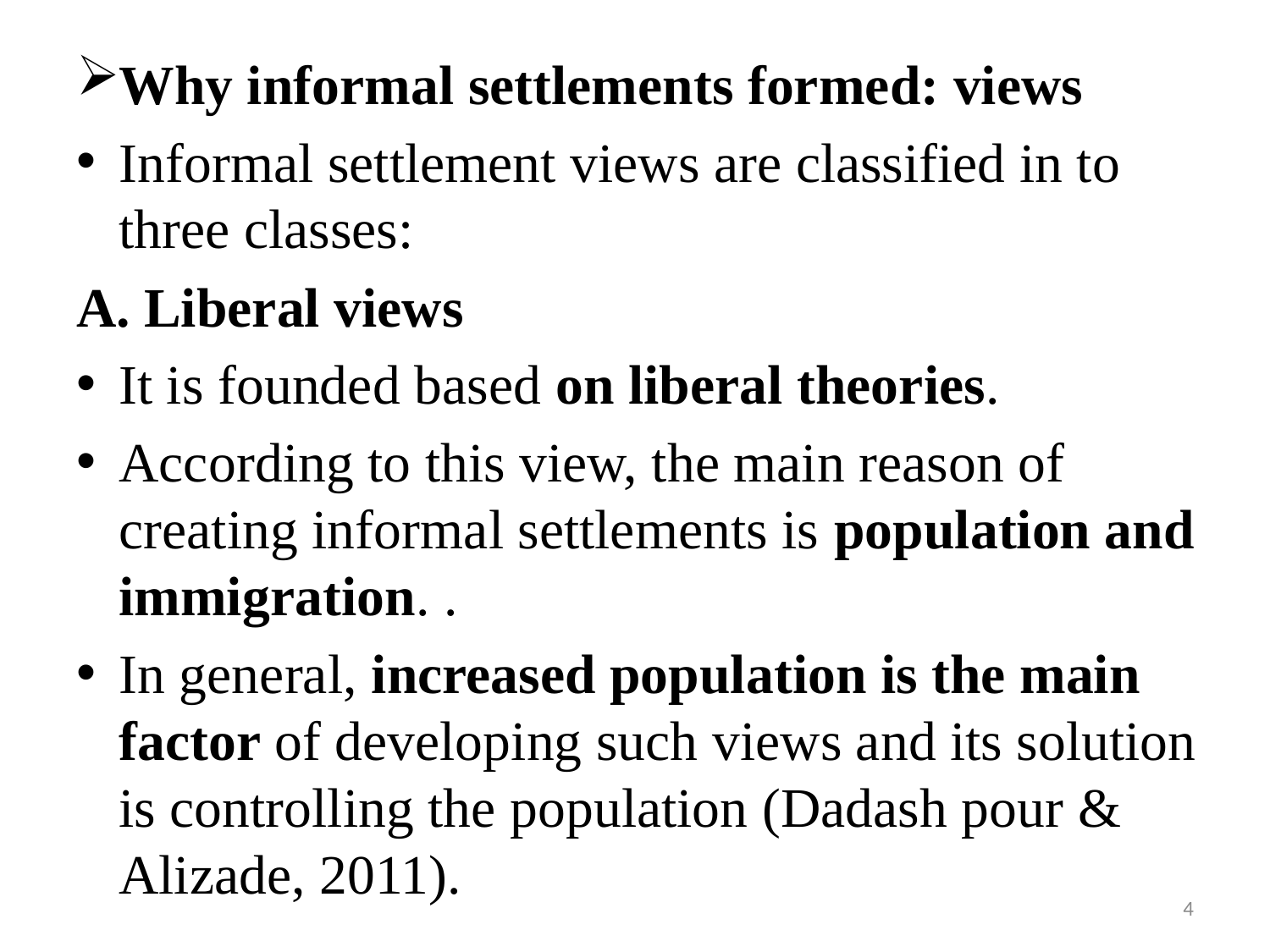

Why informal settlements formed: views
Informal settlement views are classified in to three classes:
A. Liberal views
It is founded based on liberal theories.
According to this view, the main reason of creating informal settlements is population and immigration. .
In general, increased population is the main factor of developing such views and its solution is controlling the population (Dadash pour & Alizade, 2011).

4